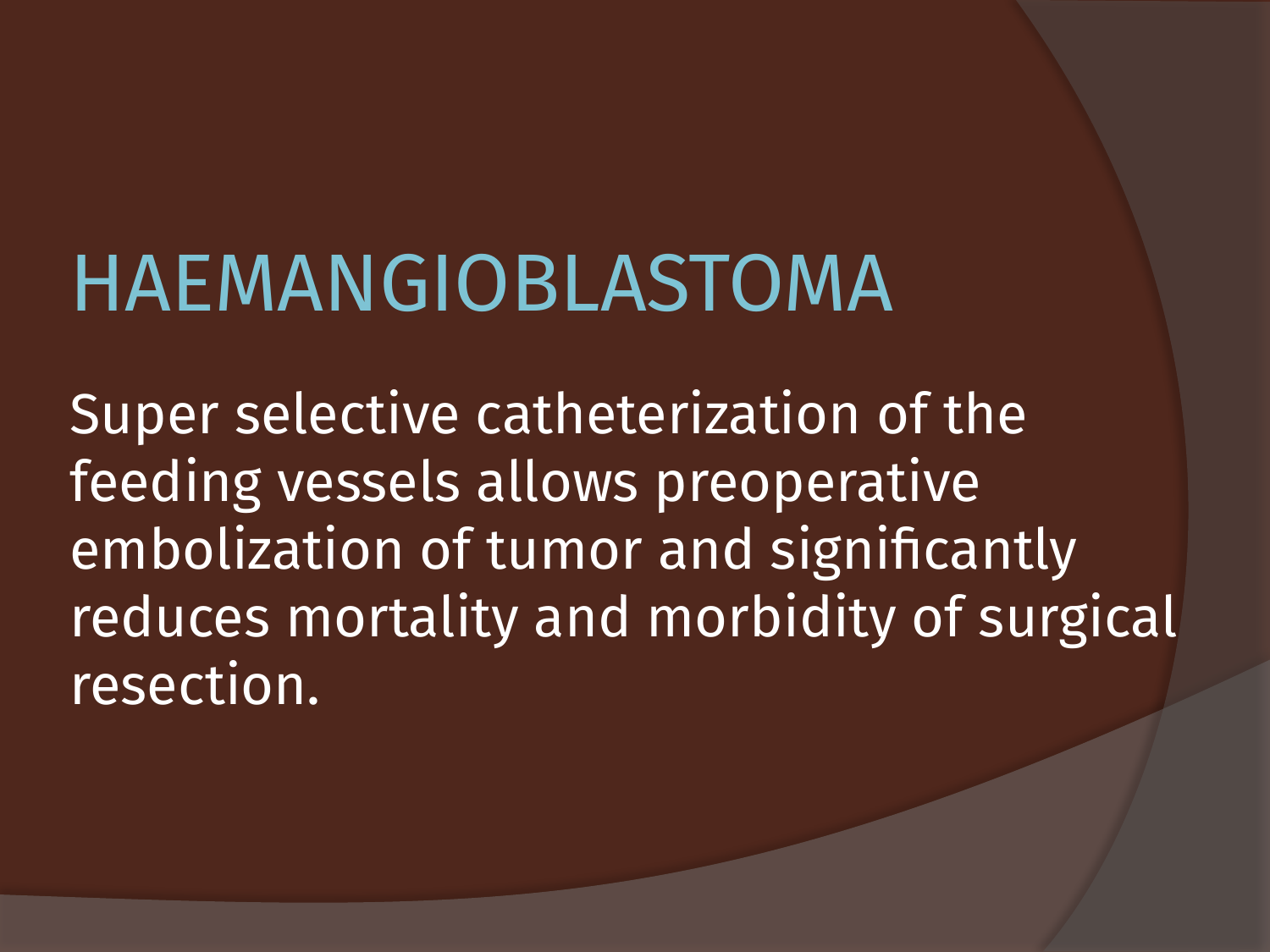

# HAEMANGIOBLASTOMA Super selective catheterization of the feeding vessels allows preoperative embolization of tumor and significantly reduces mortality and morbidity of surgical resection.